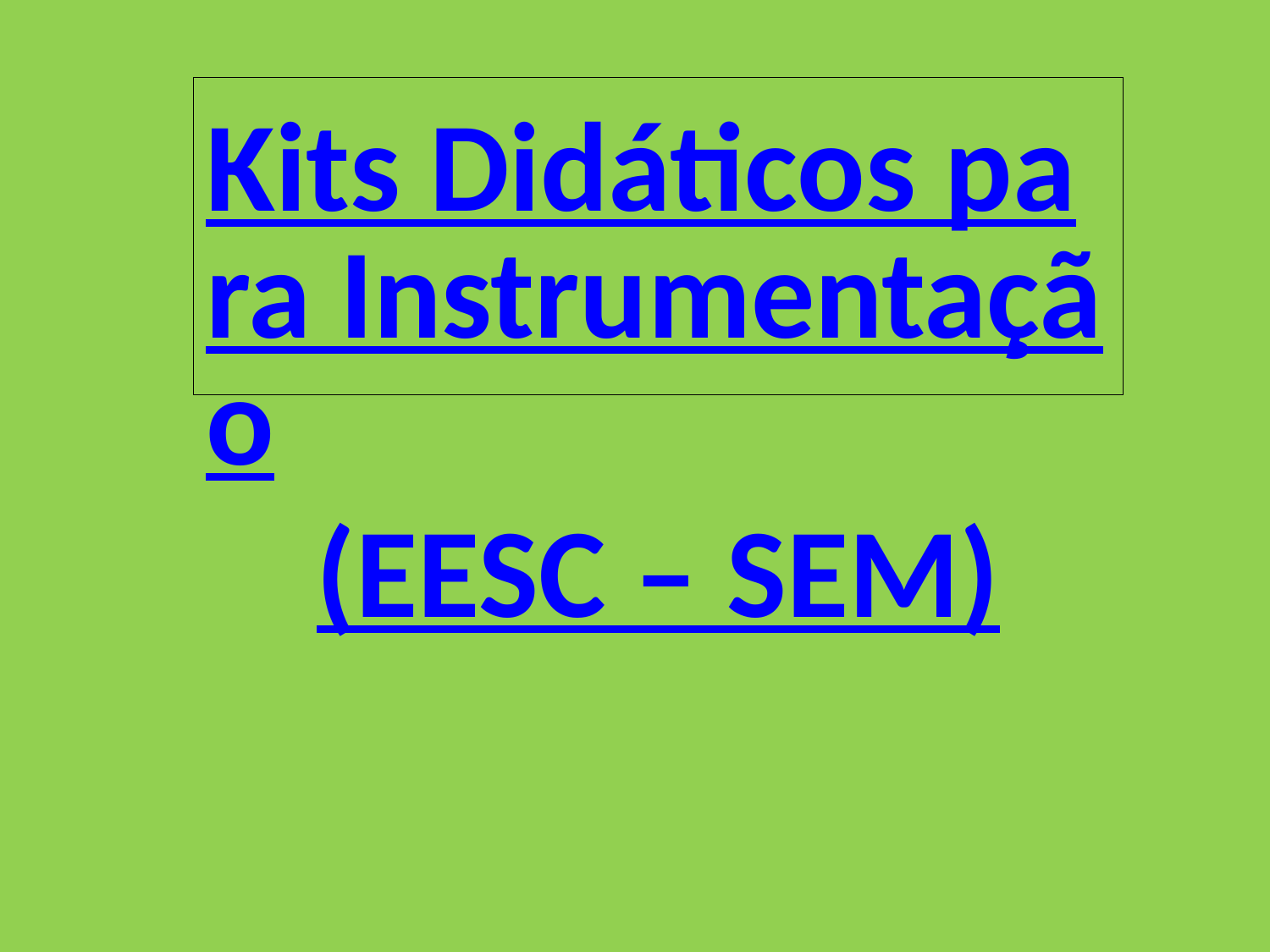

Kits Didáticos para Instrumentação
(EESC – SEM)